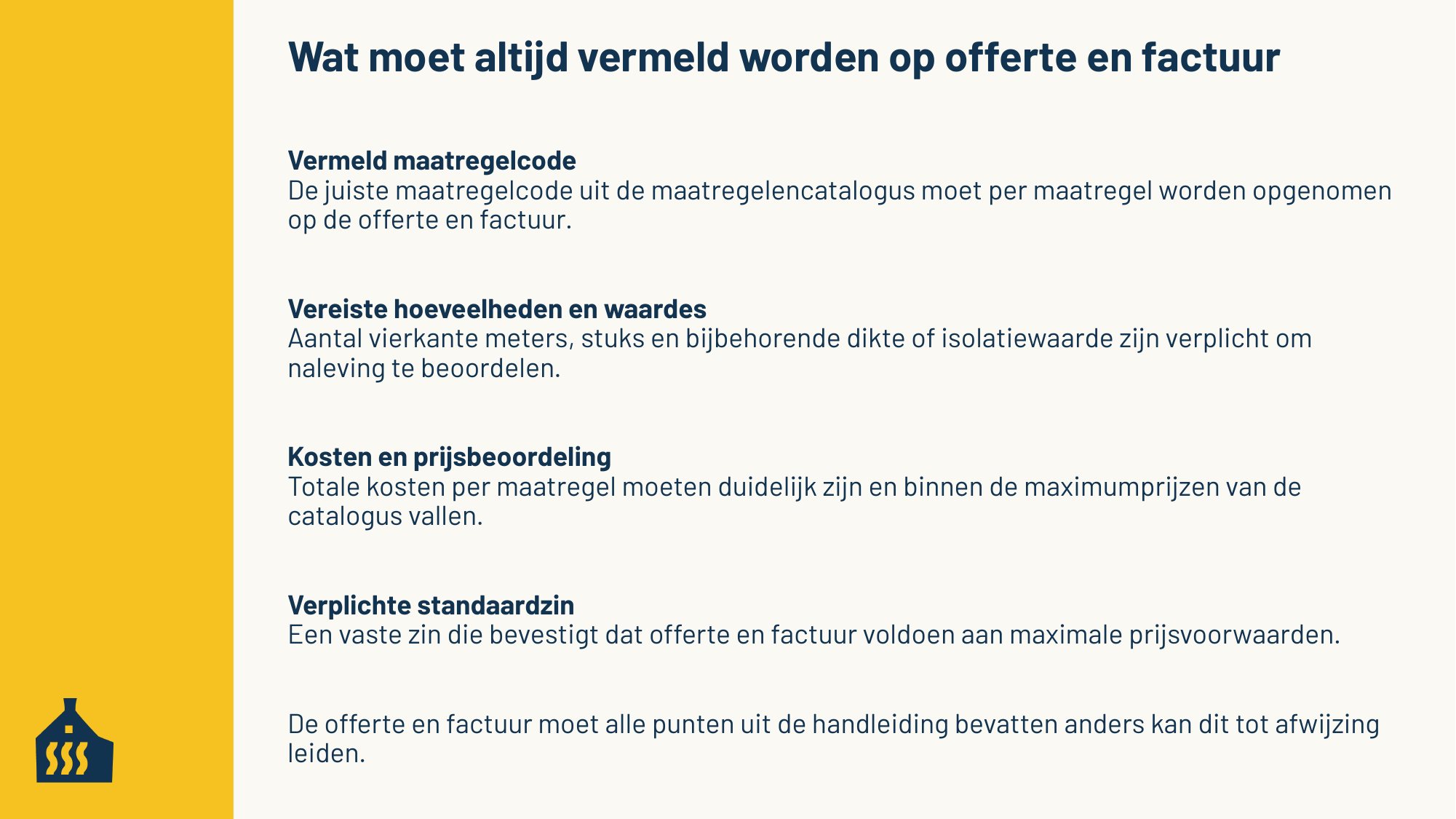

Wat moet altijd vermeld worden op offerte en factuur

Vermeld maatregelcode
De juiste maatregelcode uit de maatregelencatalogus moet per maatregel worden opgenomen op de offerte en factuur.

Vereiste hoeveelheden en waardes
Aantal vierkante meters, stuks en bijbehorende dikte of isolatiewaarde zijn verplicht om naleving te beoordelen.

Kosten en prijsbeoordeling
Totale kosten per maatregel moeten duidelijk zijn en binnen de maximumprijzen van de catalogus vallen.

Verplichte standaardzin
Een vaste zin die bevestigt dat offerte en factuur voldoen aan maximale prijsvoorwaarden.

De offerte en factuur moet alle punten uit de handleiding bevatten anders kan dit tot afwijzing leiden.